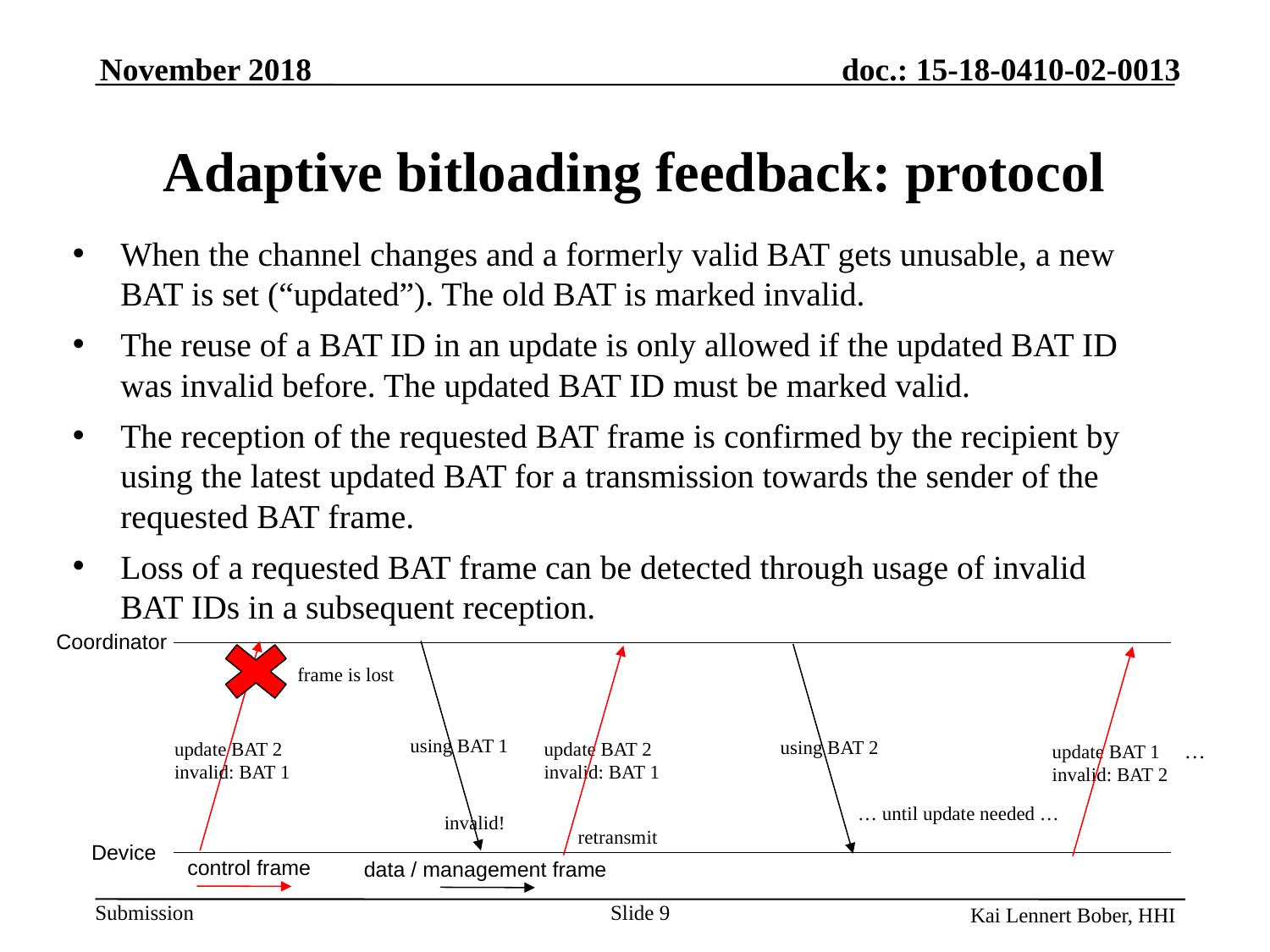

# Adaptive bitloading feedback: protocol
When the channel changes and a formerly valid BAT gets unusable, a new BAT is set (“updated”). The old BAT is marked invalid.
The reuse of a BAT ID in an update is only allowed if the updated BAT ID was invalid before. The updated BAT ID must be marked valid.
The reception of the requested BAT frame is confirmed by the recipient by using the latest updated BAT for a transmission towards the sender of the requested BAT frame.
Loss of a requested BAT frame can be detected through usage of invalid BAT IDs in a subsequent reception.

Coordinator

frame is lost
using BAT 1
using BAT 2
update BAT 2
invalid: BAT 1
update BAT 2
invalid: BAT 1
update BAT 1     …
invalid: BAT 2
… until update needed …
invalid!
retransmit
Device
control frame
data / management frame
Slide 9
Kai Lennert Bober, HHI